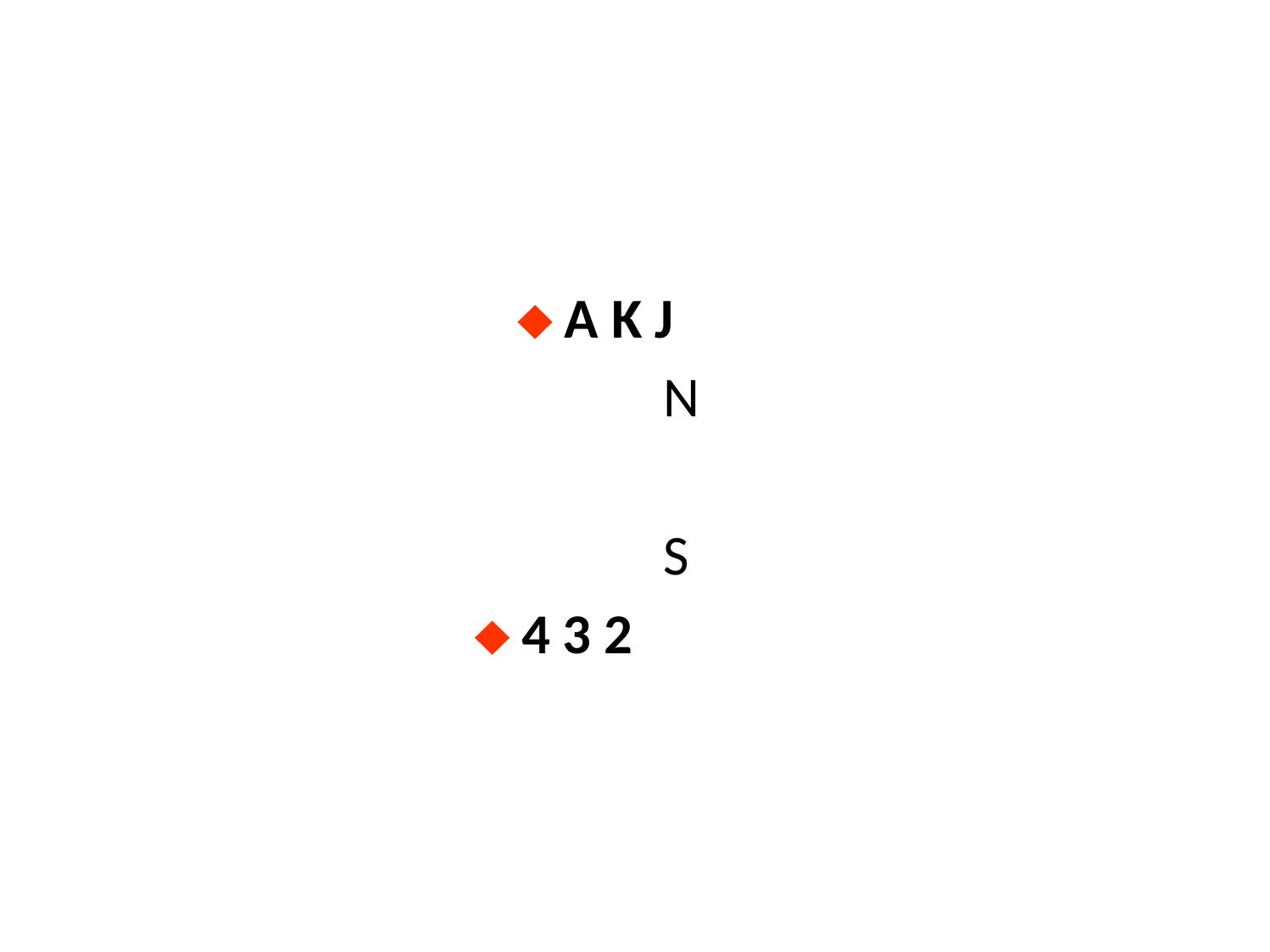

#
                             ♦ A K J
					N

					S
                             ♦ 4 3 2